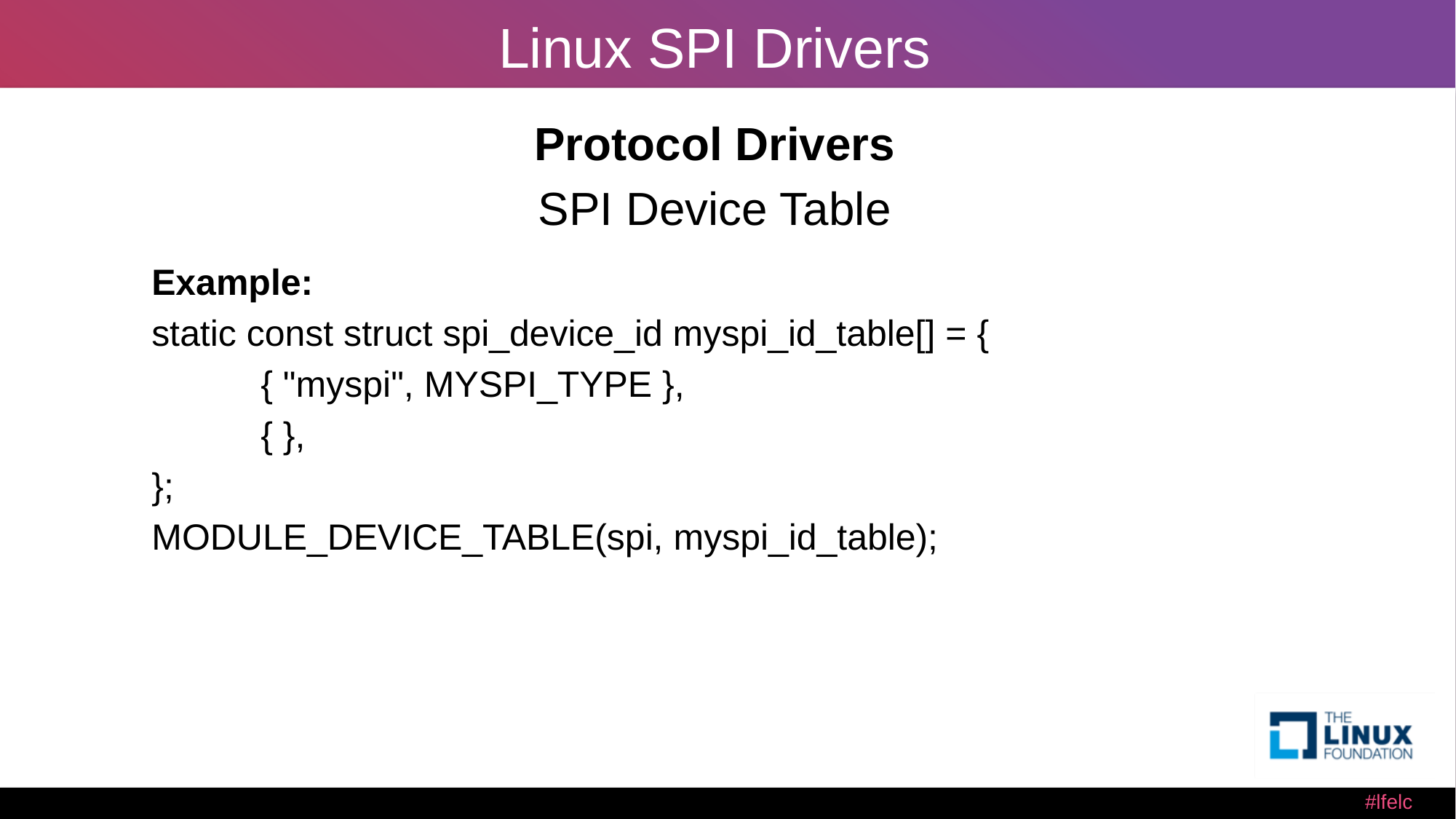

# Linux SPI Drivers
Protocol Drivers
SPI Device Table

Example:
static const struct spi_device_id myspi_id_table[] = {
	{ "myspi", MYSPI_TYPE },
	{ },
};
MODULE_DEVICE_TABLE(spi, myspi_id_table);